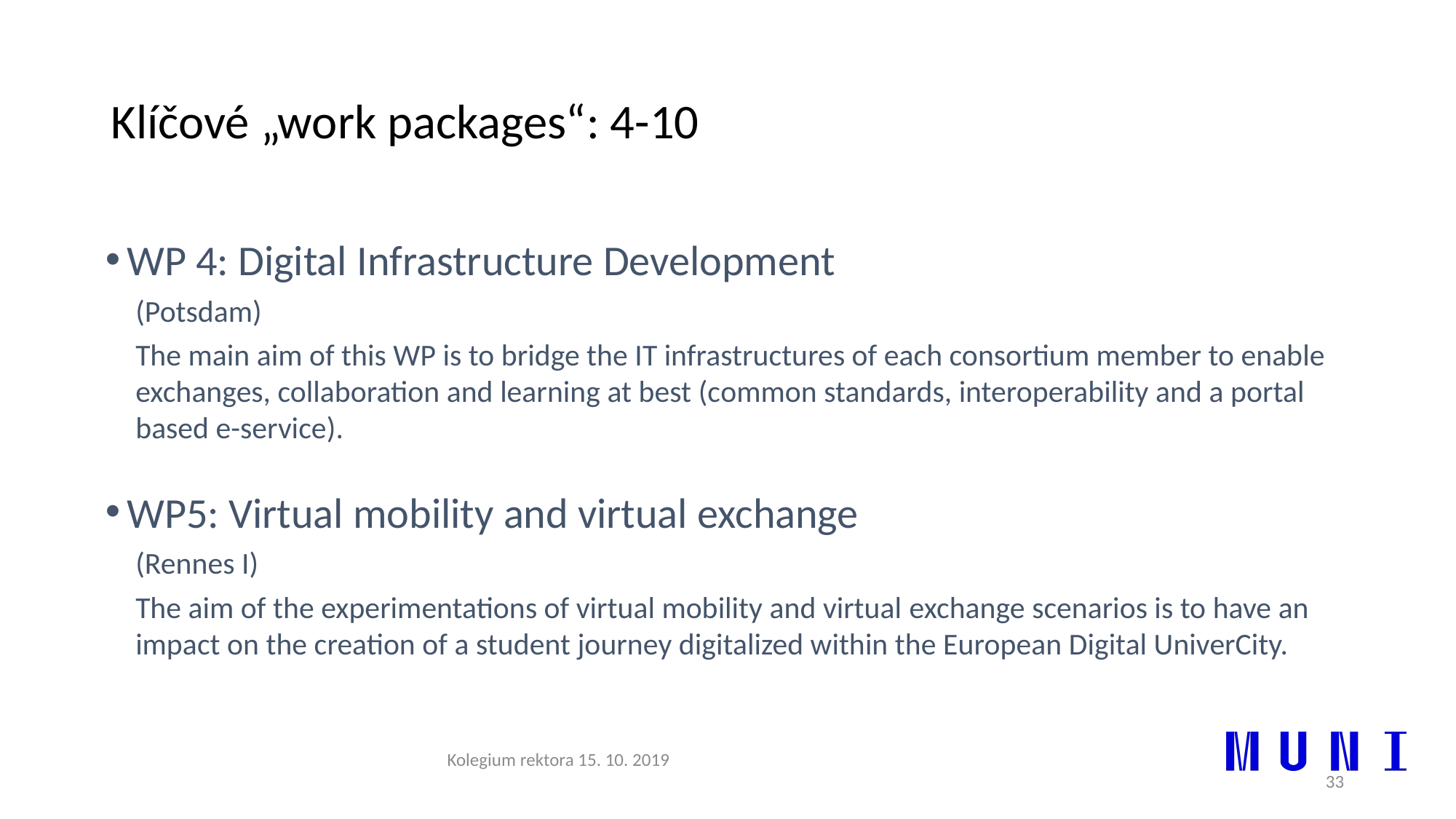

# Klíčové „work packages“: 4-10
WP 4: Digital Infrastructure Development
(Potsdam)
The main aim of this WP is to bridge the IT infrastructures of each consortium member to enable exchanges, collaboration and learning at best (common standards, interoperability and a portal based e-service).
WP5: Virtual mobility and virtual exchange
(Rennes I)
The aim of the experimentations of virtual mobility and virtual exchange scenarios is to have an impact on the creation of a student journey digitalized within the European Digital UniverCity.
Kolegium rektora 15. 10. 2019
33